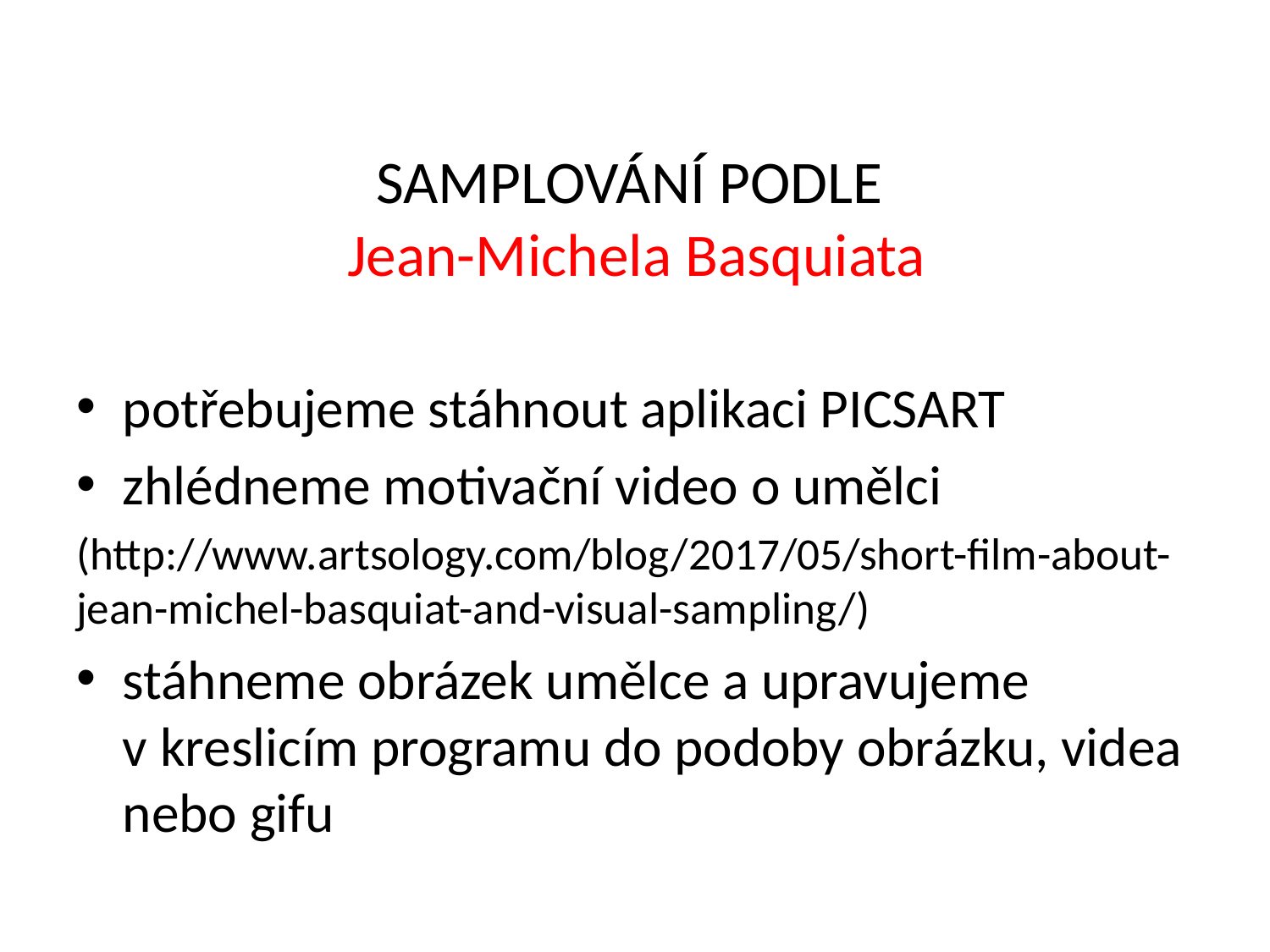

# SAMPLOVÁNÍ PODLE Jean-Michela Basquiata
potřebujeme stáhnout aplikaci PICSART
zhlédneme motivační video o umělci
(http://www.artsology.com/blog/2017/05/short-film-about-jean-michel-basquiat-and-visual-sampling/)
stáhneme obrázek umělce a upravujeme
v kreslicím programu do podoby obrázku, videa nebo gifu